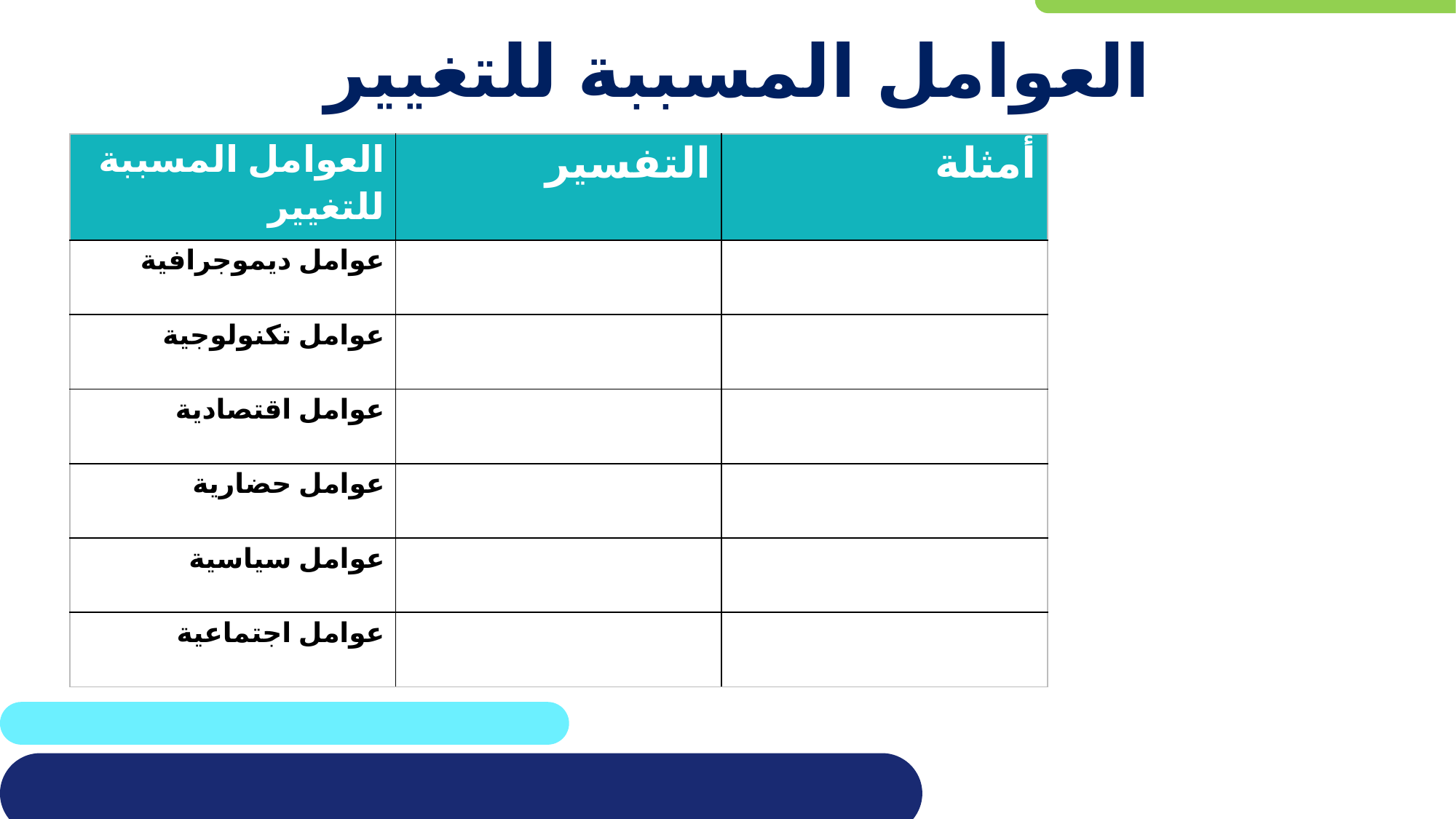

# العوامل المسببة للتغيير
| العوامل المسببة للتغيير | التفسير | أمثلة |
| --- | --- | --- |
| عوامل ديموجرافية |  |  |
| عوامل تكنولوجية |  |  |
| عوامل اقتصادية |  |  |
| عوامل حضارية |  |  |
| عوامل سياسية |  |  |
| عوامل اجتماعية |  |  |